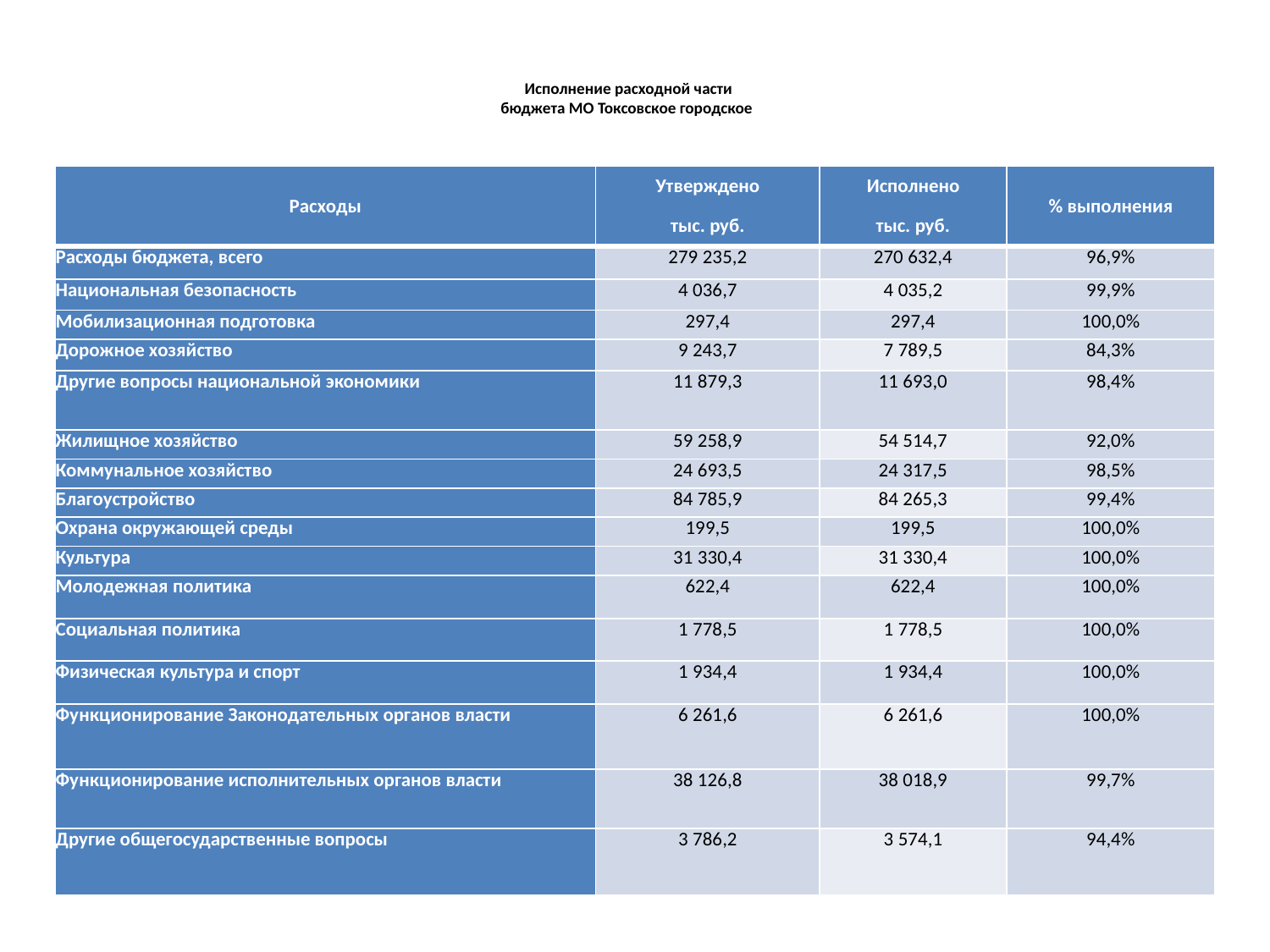

# Исполнение расходной части бюджета МО Токсовское городское
| Расходы | Утверждено тыс. руб. | Исполнено тыс. руб. | % выполнения |
| --- | --- | --- | --- |
| Расходы бюджета, всего | 279 235,2 | 270 632,4 | 96,9% |
| Национальная безопасность | 4 036,7 | 4 035,2 | 99,9% |
| Мобилизационная подготовка | 297,4 | 297,4 | 100,0% |
| Дорожное хозяйство | 9 243,7 | 7 789,5 | 84,3% |
| Другие вопросы национальной экономики | 11 879,3 | 11 693,0 | 98,4% |
| Жилищное хозяйство | 59 258,9 | 54 514,7 | 92,0% |
| Коммунальное хозяйство | 24 693,5 | 24 317,5 | 98,5% |
| Благоустройство | 84 785,9 | 84 265,3 | 99,4% |
| Охрана окружающей среды | 199,5 | 199,5 | 100,0% |
| Культура | 31 330,4 | 31 330,4 | 100,0% |
| Молодежная политика | 622,4 | 622,4 | 100,0% |
| Социальная политика | 1 778,5 | 1 778,5 | 100,0% |
| Физическая культура и спорт | 1 934,4 | 1 934,4 | 100,0% |
| Функционирование Законодательных органов власти | 6 261,6 | 6 261,6 | 100,0% |
| Функционирование исполнительных органов власти | 38 126,8 | 38 018,9 | 99,7% |
| Другие общегосударственные вопросы | 3 786,2 | 3 574,1 | 94,4% |